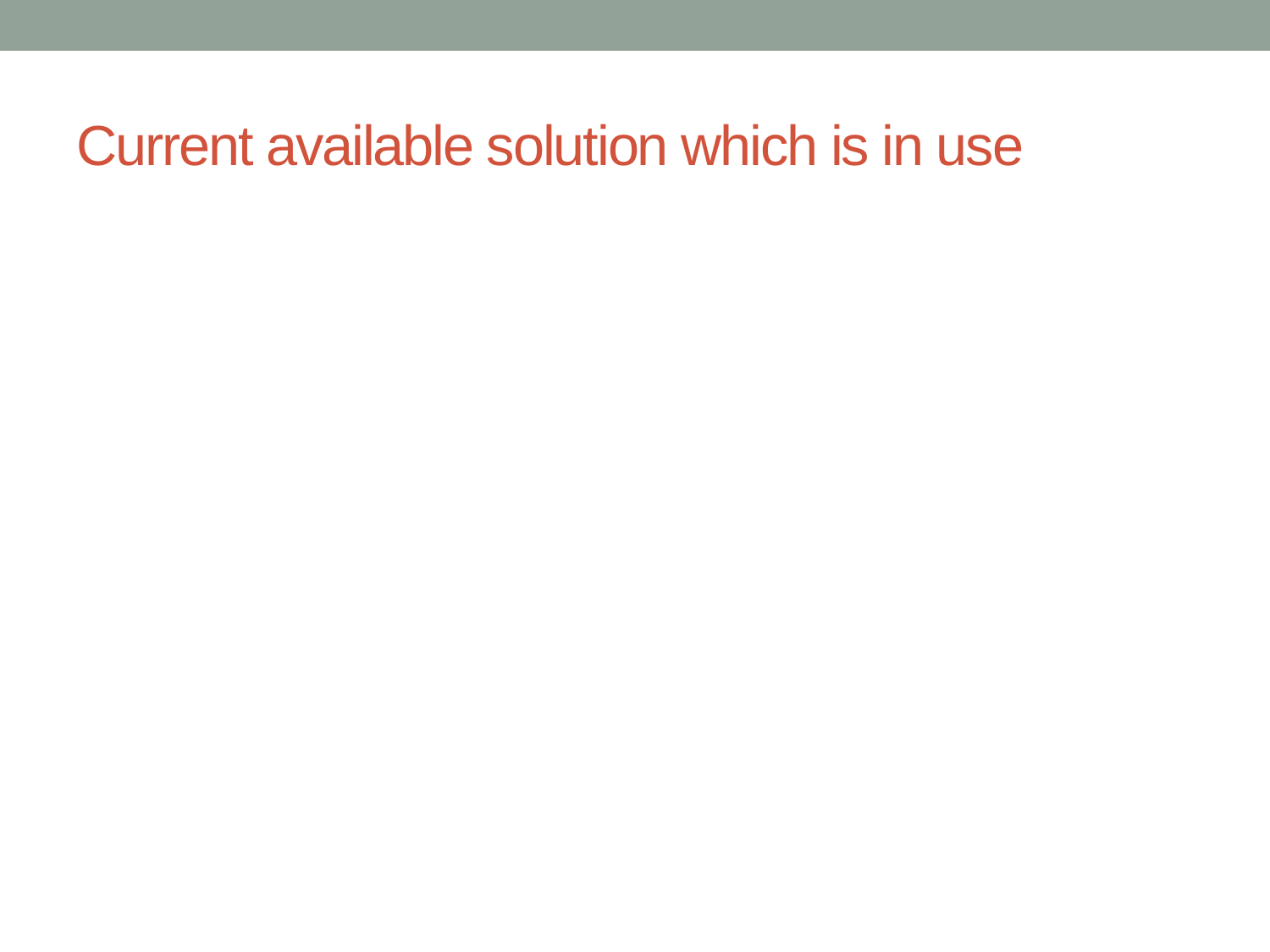

# Current available solution which is in use